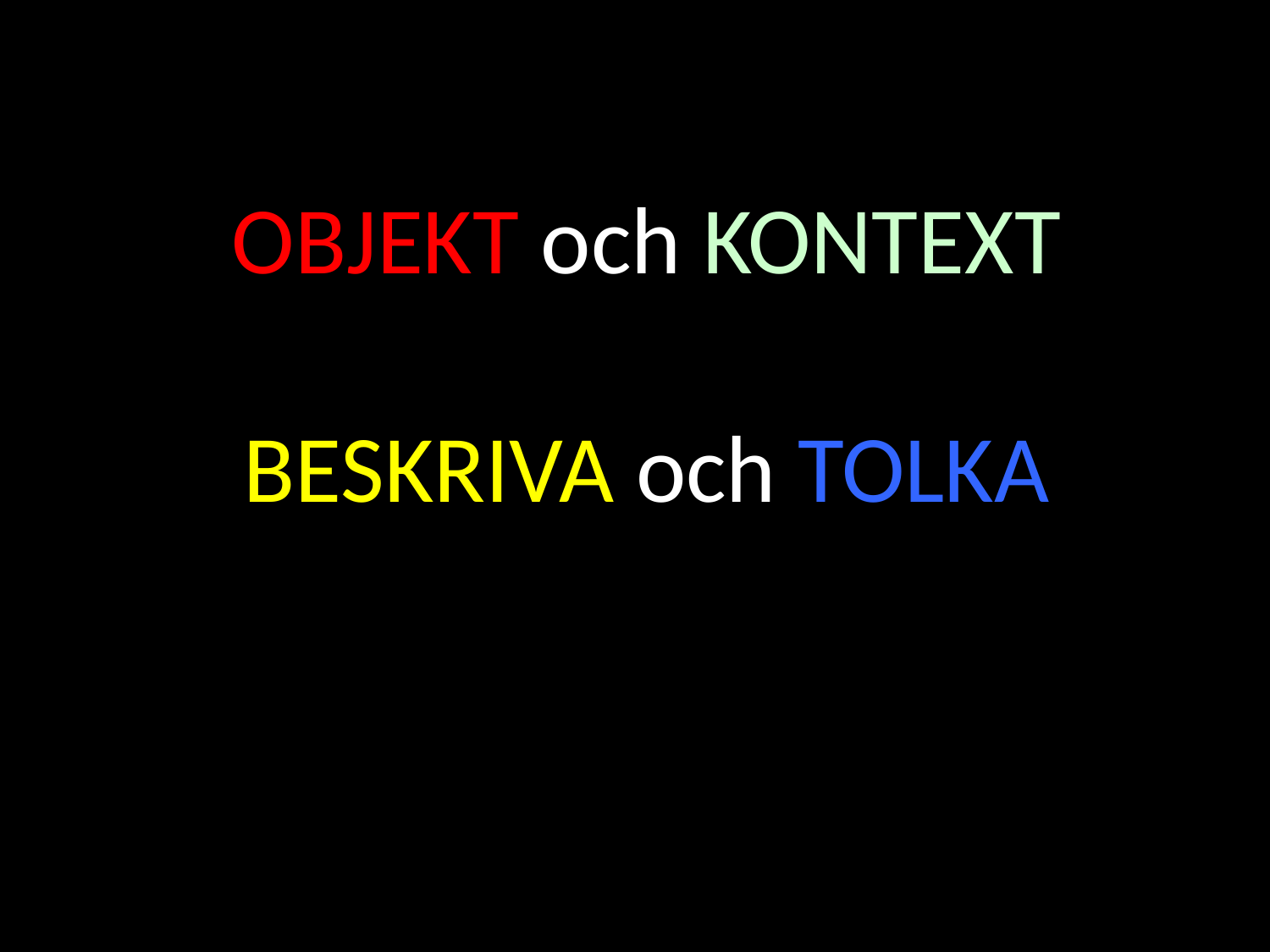

# OBJEKT och KONTEXT BESKRIVA och TOLKA